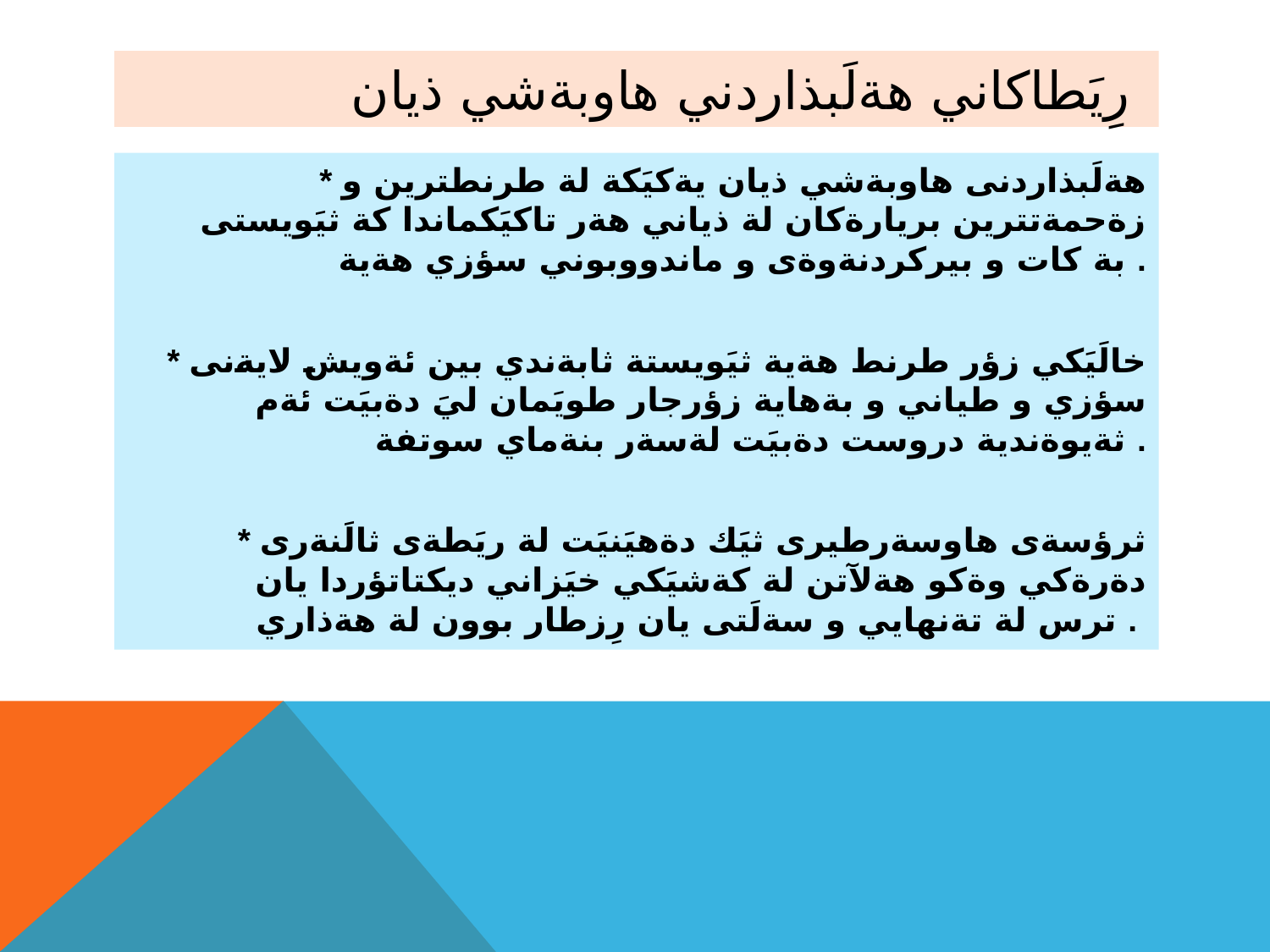

# رِيَطاكاني هةلَبذاردني هاوبةشي ذيان
* هةلَبذاردنى هاوبةشي ذيان يةكيَكة لة طرنطترين و زةحمةتترين بريارةكان لة ذياني هةر تاكيَكماندا كة ثيَويستى بة كات و بيركردنةوةى و ماندووبوني سؤزي هةية .

* خالَيَكي زؤر طرنط هةية ثيَويستة ثابةندي بين ئةويش لايةنى سؤزي و طياني و بةهاية زؤرجار طويَمان ليَ دةبيَت ئةم ثةيوةندية دروست دةبيَت لةسةر بنةماي سوتفة .

* ثرؤسةى هاوسةرطيرى ثيَك دةهيَنيَت لة ريَطةى ثالَنةرى دةرةكي وةكو هةلآتن لة كةشيَكي خيَزاني ديكتاتؤردا يان ترس لة تةنهايي و سةلَتى يان رِزطار بوون لة هةذاري .